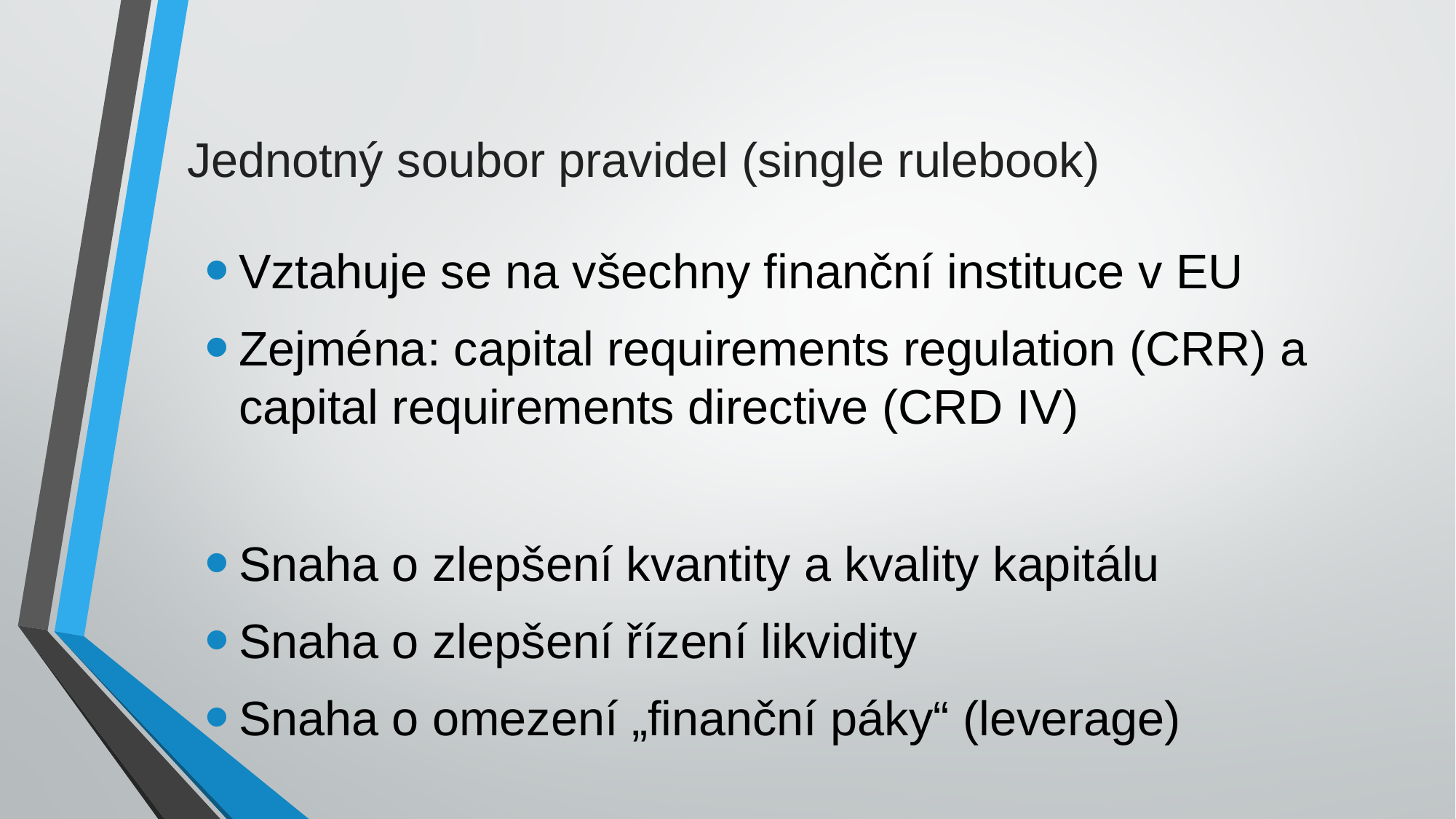

# Jednotný soubor pravidel (single rulebook)
Vztahuje se na všechny finanční instituce v EU
Zejména: capital requirements regulation (CRR) a capital requirements directive (CRD IV)

Snaha o zlepšení kvantity a kvality kapitálu
Snaha o zlepšení řízení likvidity
Snaha o omezení „finanční páky“ (leverage)